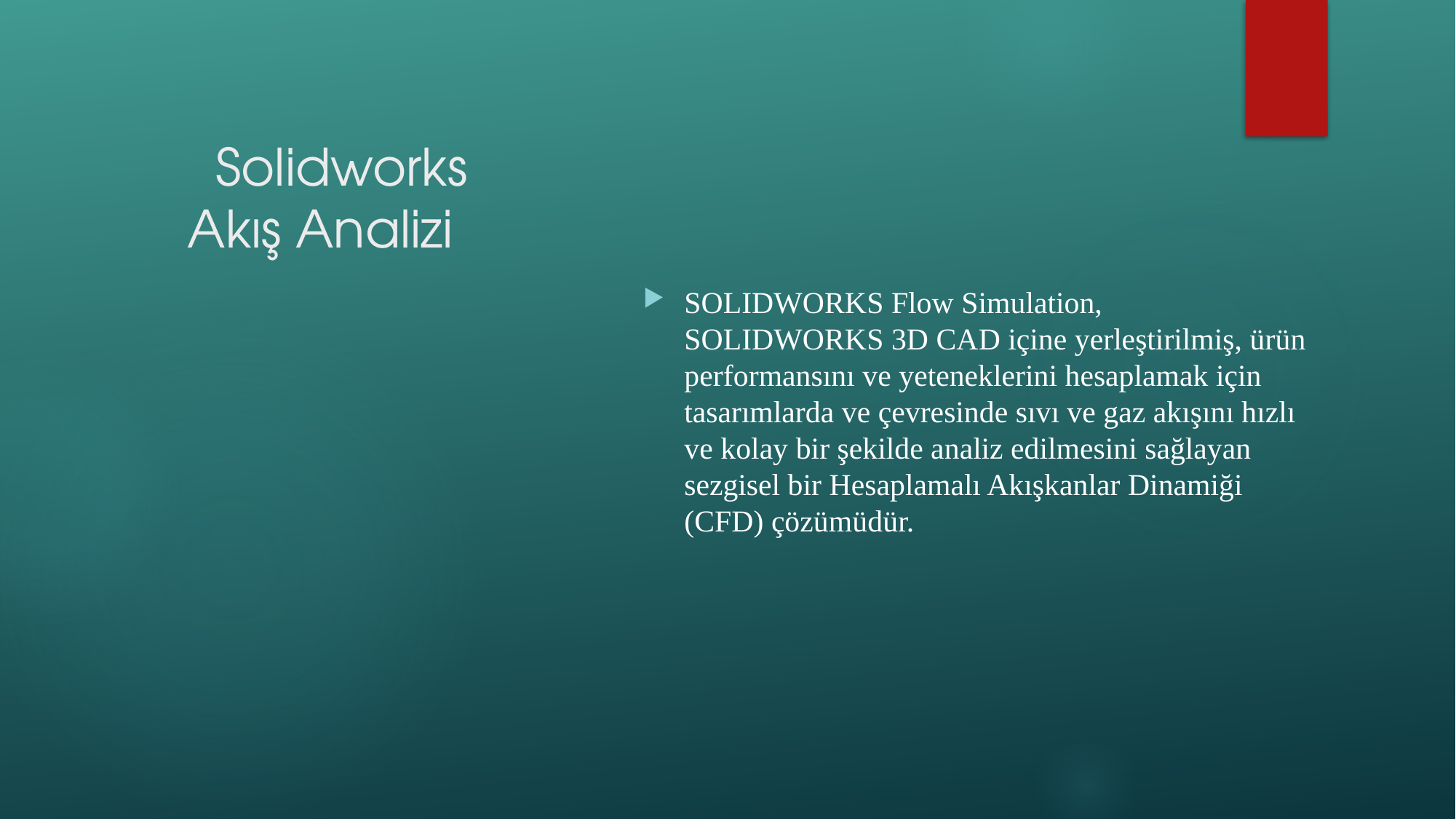

# Solidworks Akış Analizi
SOLIDWORKS Flow Simulation, SOLIDWORKS 3D CAD içine yerleştirilmiş, ürün performansını ve yeteneklerini hesaplamak için tasarımlarda ve çevresinde sıvı ve gaz akışını hızlı ve kolay bir şekilde analiz edilmesini sağlayan sezgisel bir Hesaplamalı Akışkanlar Dinamiği (CFD) çözümüdür.